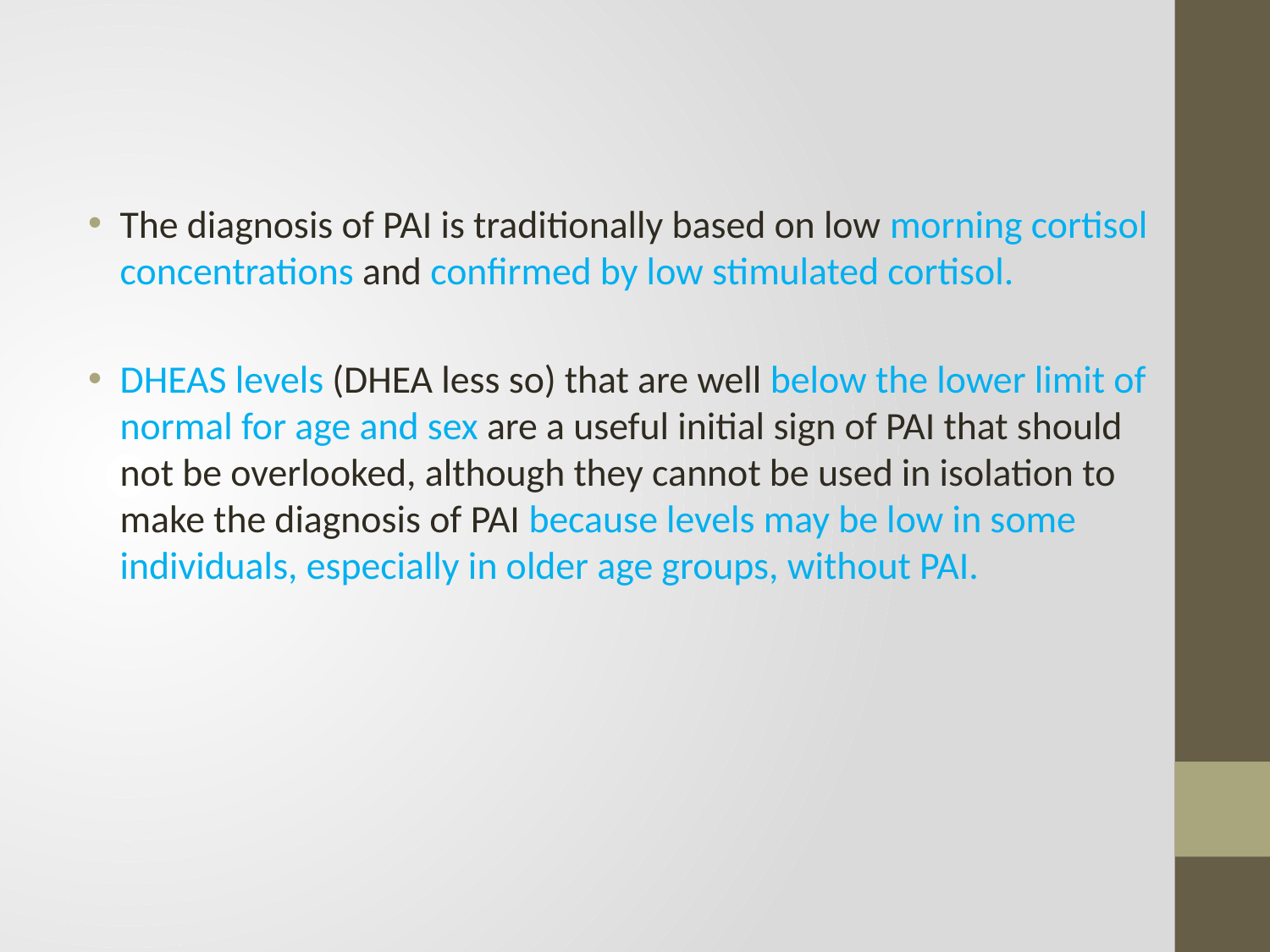

The diagnosis of PAI is traditionally based on low morning cortisol concentrations and confirmed by low stimulated cortisol.

DHEAS levels (DHEA less so) that are well below the lower limit of normal for age and sex are a useful initial sign of PAI that should not be overlooked, although they cannot be used in isolation to make the diagnosis of PAI because levels may be low in some individuals, especially in older age groups, without PAI.